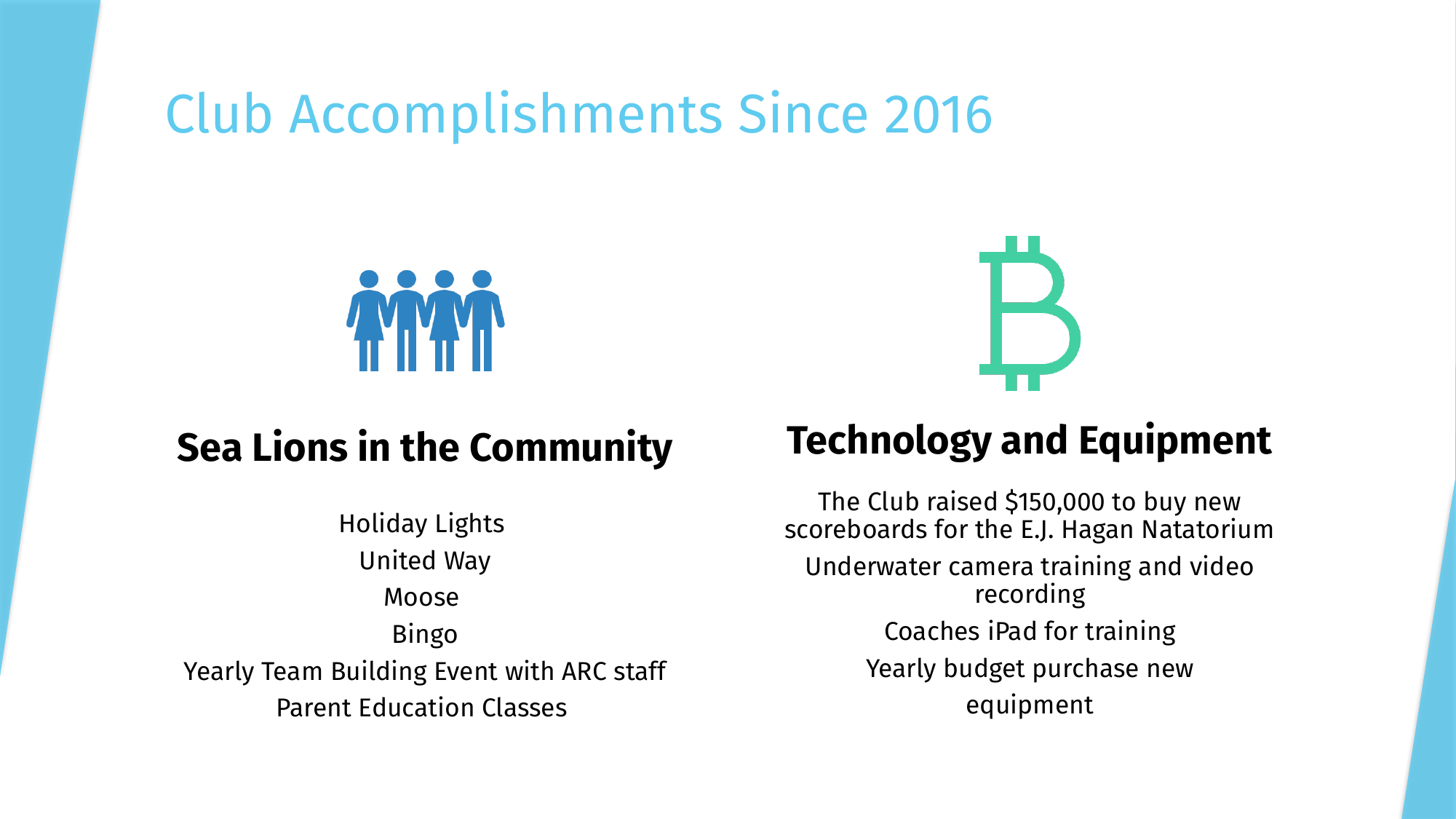

# Club Accomplishments Since 2016
Sea Lions in the Community
Holiday Lights
United Way
Moose
Bingo
Yearly Team Building Event with ARC staff
Parent Education Classes
Technology and Equipment
The Club raised $150,000 to buy new scoreboards for the E.J. Hagan Natatorium
Underwater camera training and video recording
Coaches iPad for training
Yearly budget purchase new
 equipment